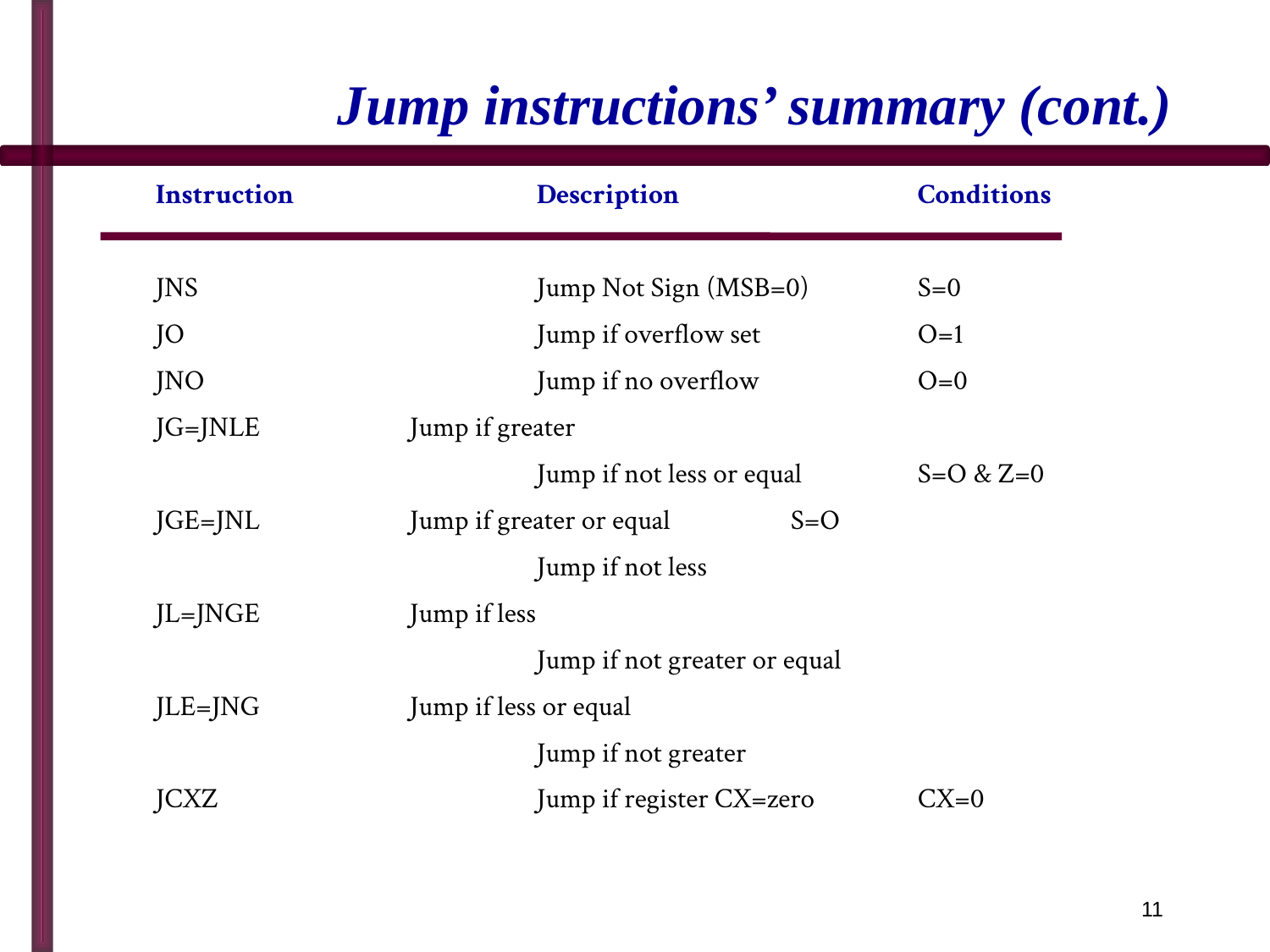

# Jump instructions’ summary (cont.)
	Instruction		Description		Conditions

	JNS			Jump Not Sign (MSB=0) 	S=0
	JO 			Jump if overflow set 		O=1
	JNO			Jump if no overflow                  	O=0
	JG=JNLE 		Jump if greater
             			Jump if not less or equal          	S=O & Z=0
	JGE=JNL		Jump if greater or equal 	S=O
              			Jump if not less
	JL=JNGE		Jump if less
              			Jump if not greater or equal
 	JLE=JNG 		Jump if less or equal
              			Jump if not greater
 	JCXZ			Jump if register CX=zero        	CX=0